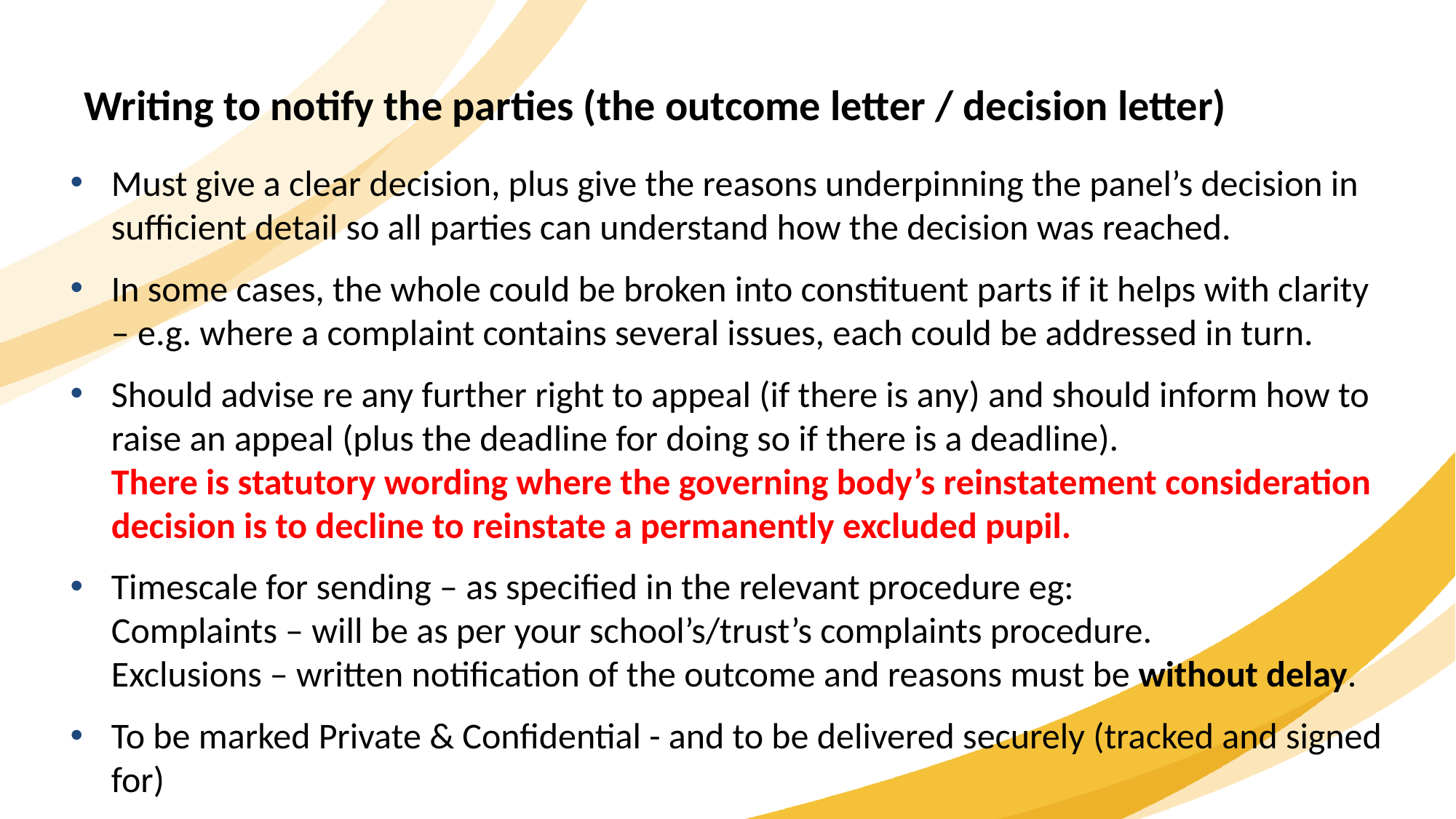

Writing to notify the parties (the outcome letter / decision letter)
Must give a clear decision, plus give the reasons underpinning the panel’s decision in sufficient detail so all parties can understand how the decision was reached.
In some cases, the whole could be broken into constituent parts if it helps with clarity – e.g. where a complaint contains several issues, each could be addressed in turn.
Should advise re any further right to appeal (if there is any) and should inform how to raise an appeal (plus the deadline for doing so if there is a deadline).
There is statutory wording where the governing body’s reinstatement consideration decision is to decline to reinstate a permanently excluded pupil.
Timescale for sending – as specified in the relevant procedure eg:
Complaints – will be as per your school’s/trust’s complaints procedure.
Exclusions – written notification of the outcome and reasons must be without delay.
To be marked Private & Confidential - and to be delivered securely (tracked and signed for)